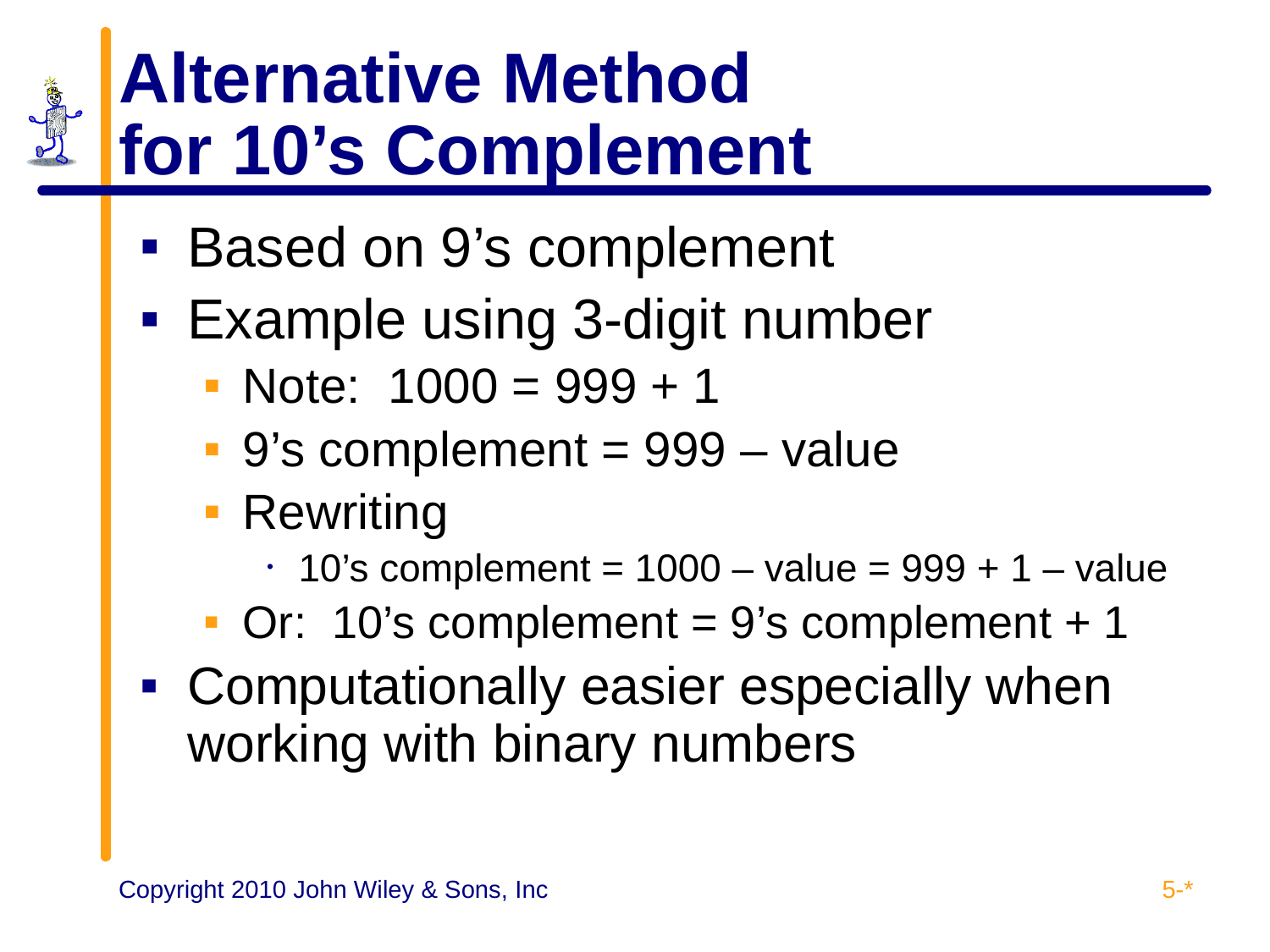

# Alternative Method for 10’s Complement
Based on 9’s complement
Example using 3-digit number
Note:  1000 = 999 + 1
9’s complement = 999 – value
Rewriting
10’s complement = 1000 – value = 999 + 1 – value
Or:  10’s complement = 9’s complement + 1
Computationally easier especially when working with binary numbers

5-*
Copyright 2010 John Wiley & Sons, Inc